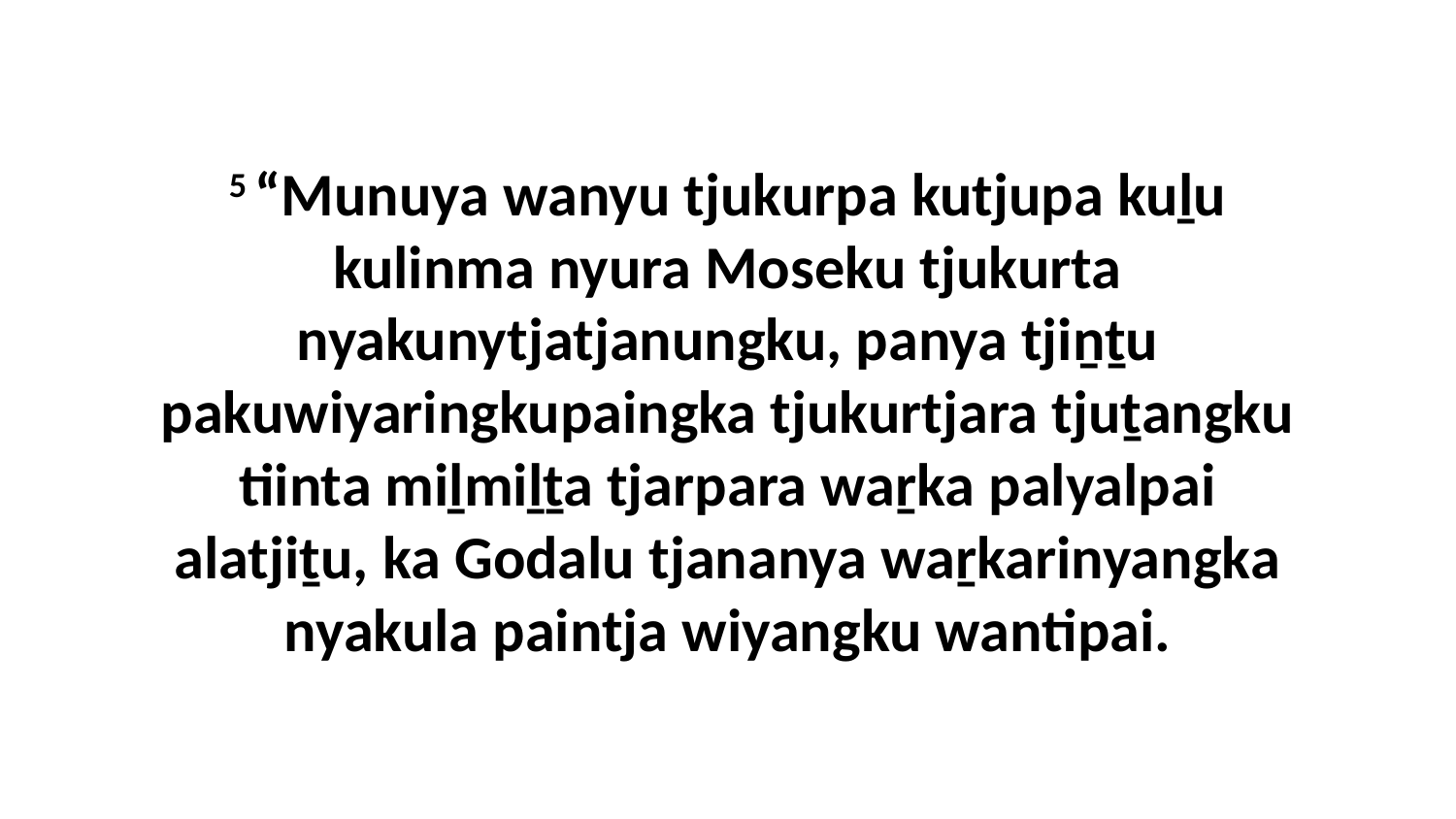

5 “Munuya wanyu tjukurpa kutjupa kuḻu kulinma nyura Moseku tjukurta nyakunytjatjanungku, panya tjiṉṯu pakuwiyaringkupaingka tjukurtjara tjuṯangku tiinta miḻmiḻṯa tjarpara waṟka palyalpai alatjiṯu, ka Godalu tjananya waṟkarinyangka nyakula paintja wiyangku wantipai.